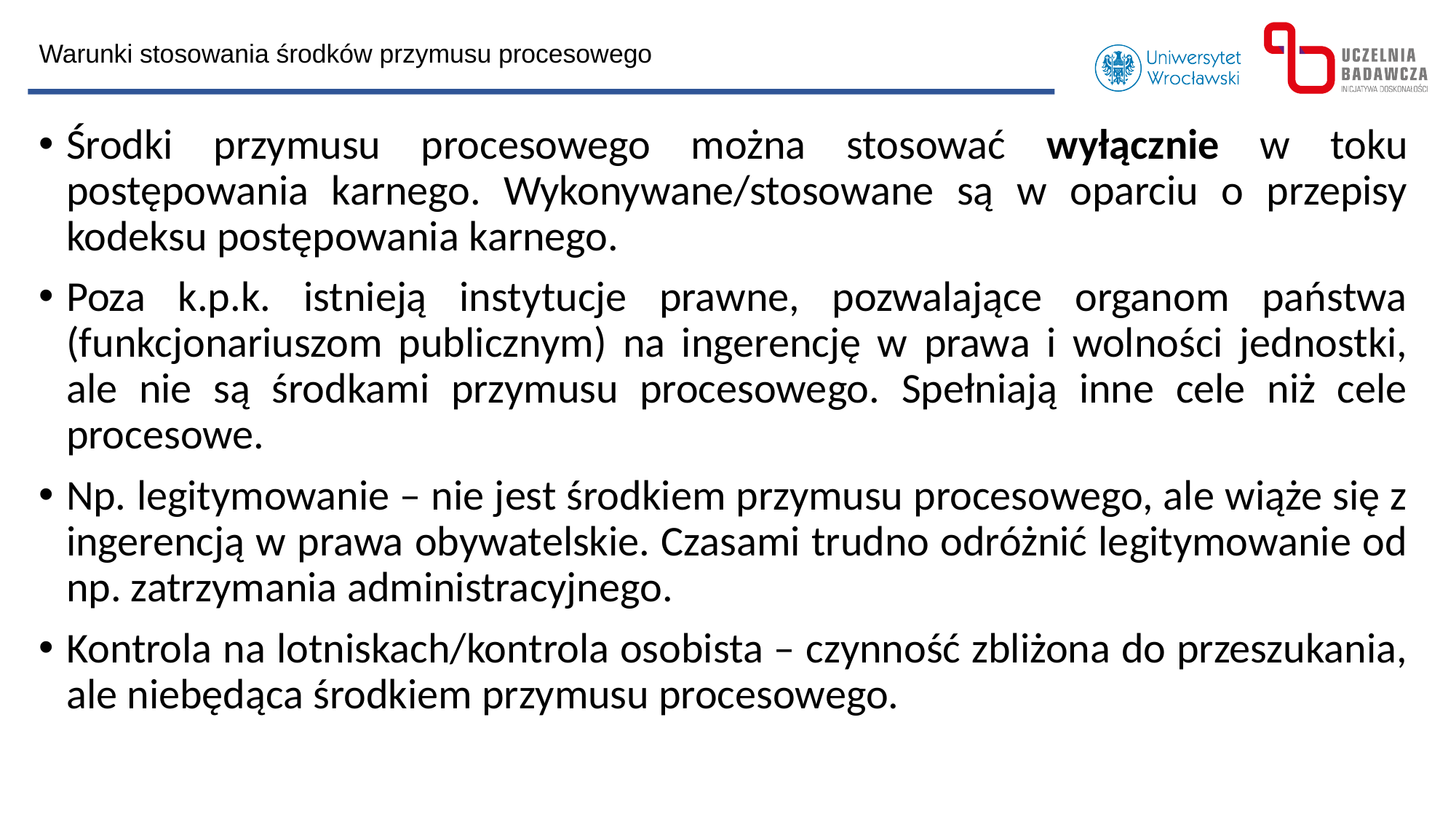

Warunki stosowania środków przymusu procesowego

Środki przymusu procesowego można stosować wyłącznie w toku postępowania karnego. Wykonywane/stosowane są w oparciu o przepisy kodeksu postępowania karnego.
Poza k.p.k. istnieją instytucje prawne, pozwalające organom państwa (funkcjonariuszom publicznym) na ingerencję w prawa i wolności jednostki, ale nie są środkami przymusu procesowego. Spełniają inne cele niż cele procesowe.
Np. legitymowanie – nie jest środkiem przymusu procesowego, ale wiąże się z ingerencją w prawa obywatelskie. Czasami trudno odróżnić legitymowanie od np. zatrzymania administracyjnego.
Kontrola na lotniskach/kontrola osobista – czynność zbliżona do przeszukania, ale niebędąca środkiem przymusu procesowego.